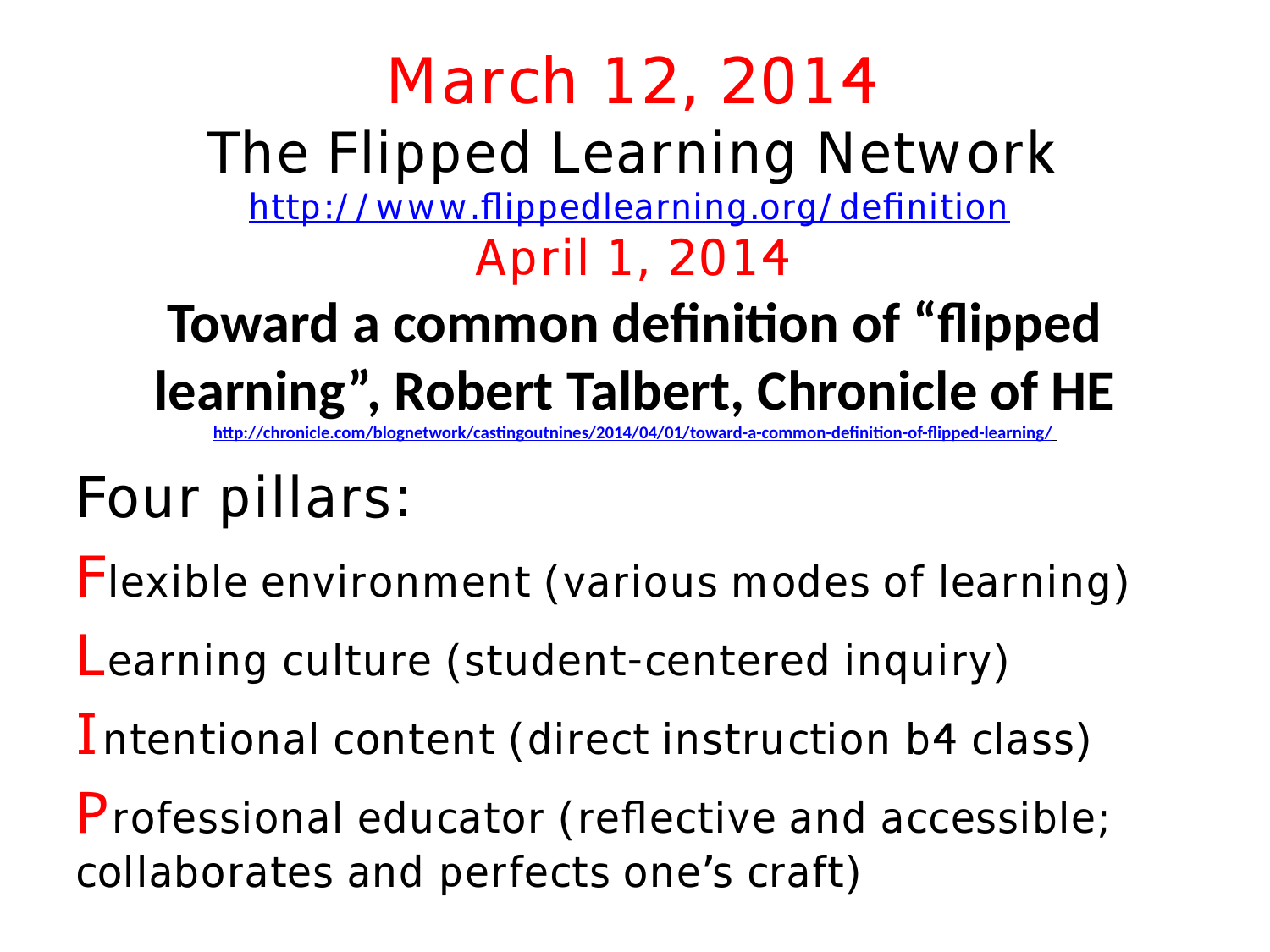

# March 12, 2014 The Flipped Learning Network http://www.flippedlearning.org/definition April 1, 2014 Toward a common definition of “flipped learning”, Robert Talbert, Chronicle of HE http://chronicle.com/blognetwork/castingoutnines/2014/04/01/toward-a-common-definition-of-flipped-learning/
Four pillars:
Flexible environment (various modes of learning)
Learning culture (student-centered inquiry)
Intentional content (direct instruction b4 class)
Professional educator (reflective and accessible; collaborates and perfects one’s craft)